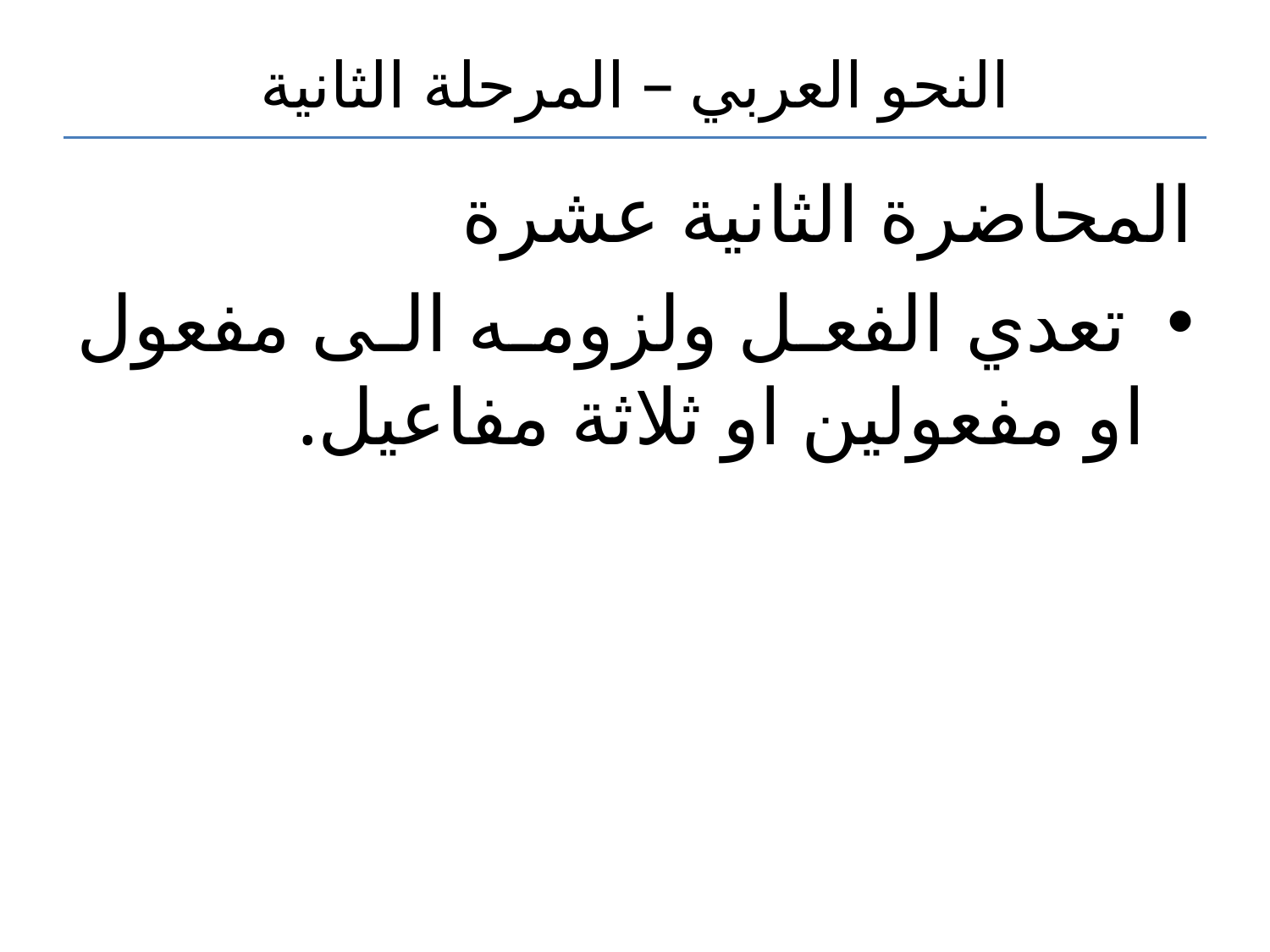

# النحو العربي – المرحلة الثانية
المحاضرة الثانية عشرة
 تعدي الفعل ولزومه الى مفعول او مفعولين او ثلاثة مفاعيل.